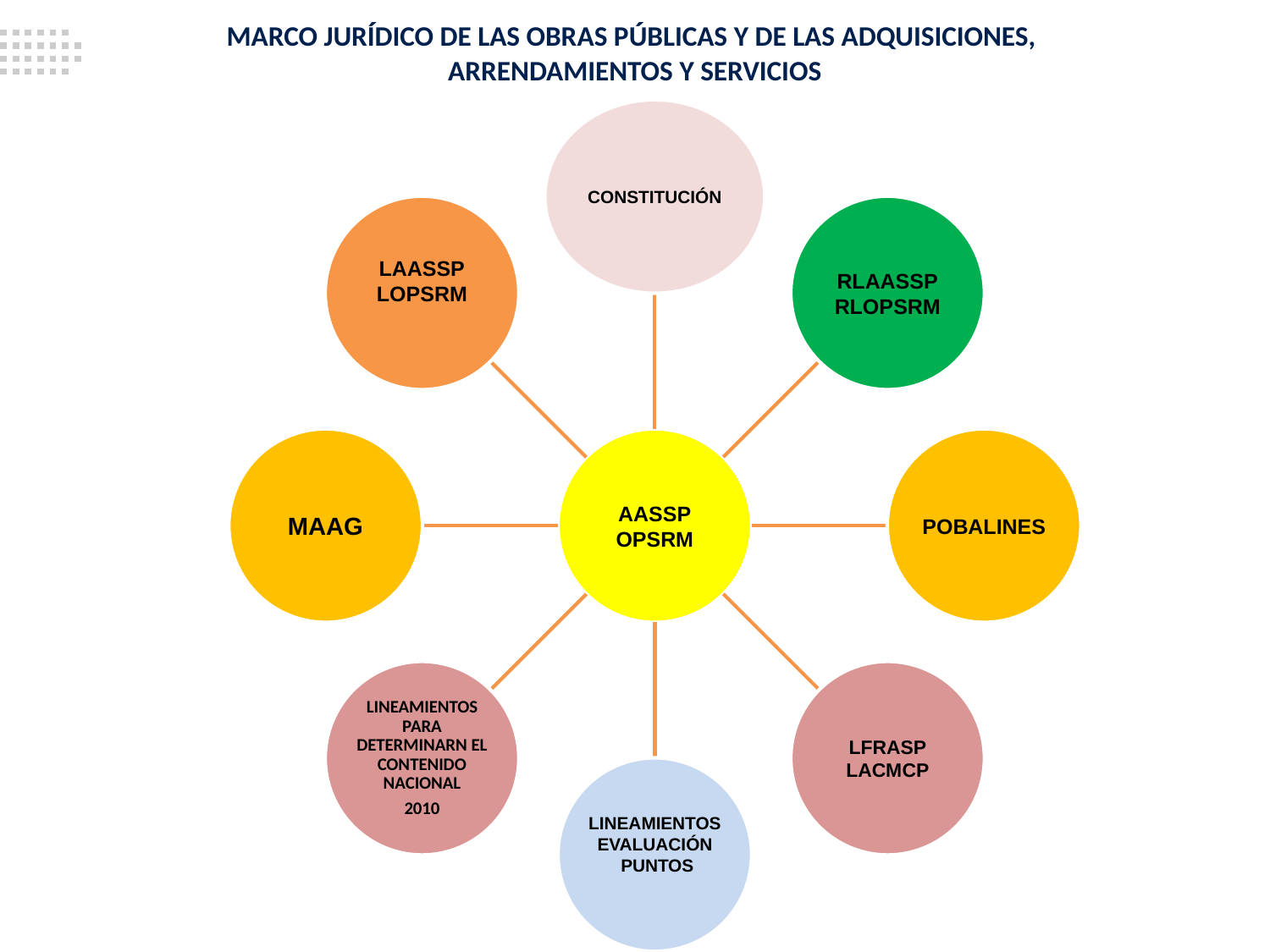

# MARCO JURÍDICO DE LAS OBRAS PÚBLICAS Y DE LAS ADQUISICIONES, ARRENDAMIENTOS Y SERVICIOS
AASSP
OPSRM

CONSTITUCIÓN

RLAASSP
RLOPSRM

POBALINES

LFRASP
LACMCP

LINEAMIENTOS
EVALUACIÓN
 PUNTOS

LINEAMIENTOS PARA DETERMINARN EL CONTENIDO NACIONAL
2010

MAAG

LAASSP
LOPSRM